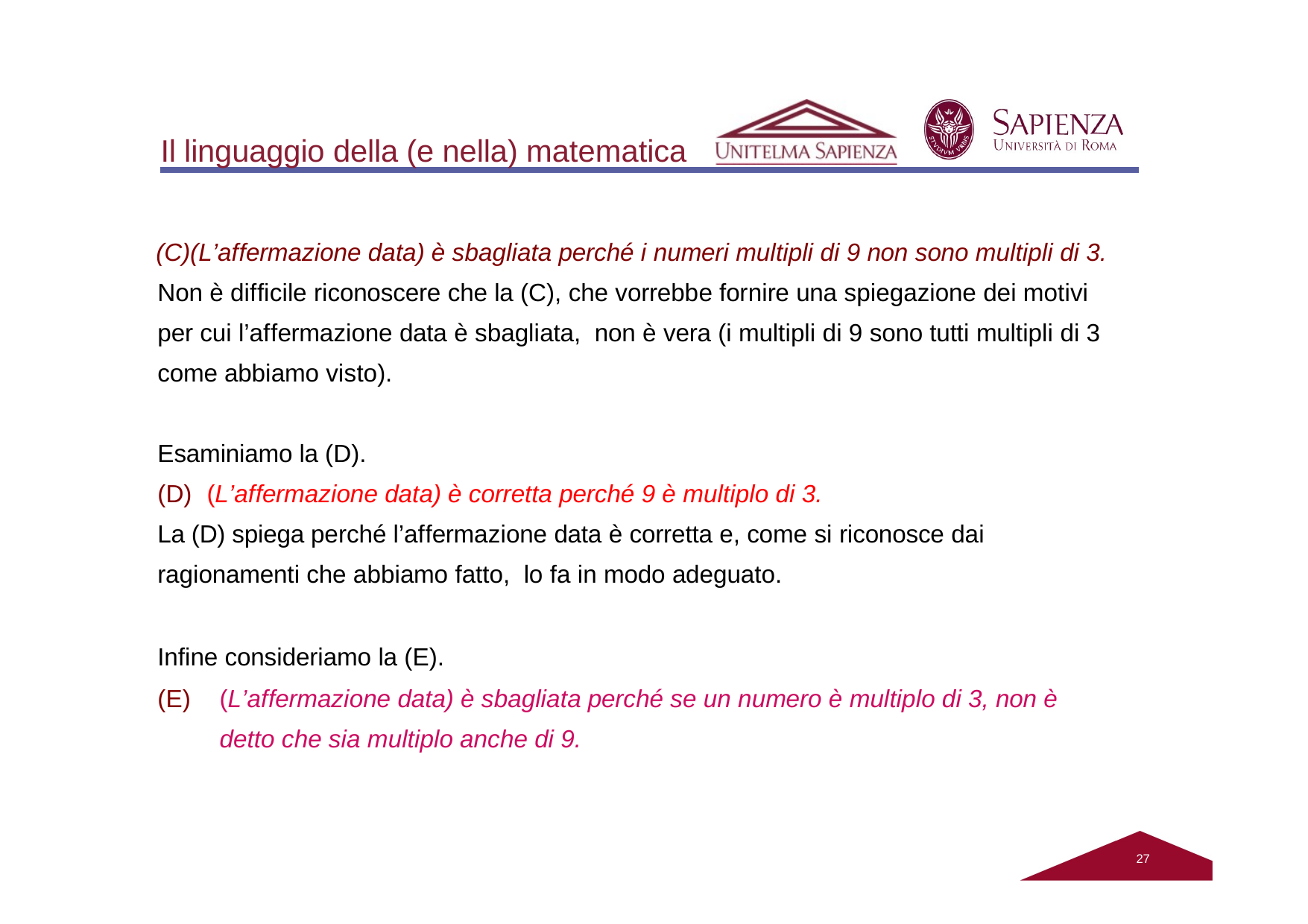

# Il linguaggio della (e nella) matematica
(L’affermazione data) è sbagliata perché i numeri multipli di 9 non sono multipli di 3. Non è difficile riconoscere che la (C), che vorrebbe fornire una spiegazione dei motivi per cui l’affermazione data è sbagliata,  non è vera (i multipli di 9 sono tutti multipli di 3 come abbiamo visto).

Esaminiamo la (D).
(L’affermazione data) è corretta perché 9 è multiplo di 3.
La (D) spiega perché l’affermazione data è corretta e, come si riconosce dai ragionamenti che abbiamo fatto,  lo fa in modo adeguato.

Infine consideriamo la (E).
(L’affermazione data) è sbagliata perché se un numero è multiplo di 3, non è detto che sia multiplo anche di 9.
27